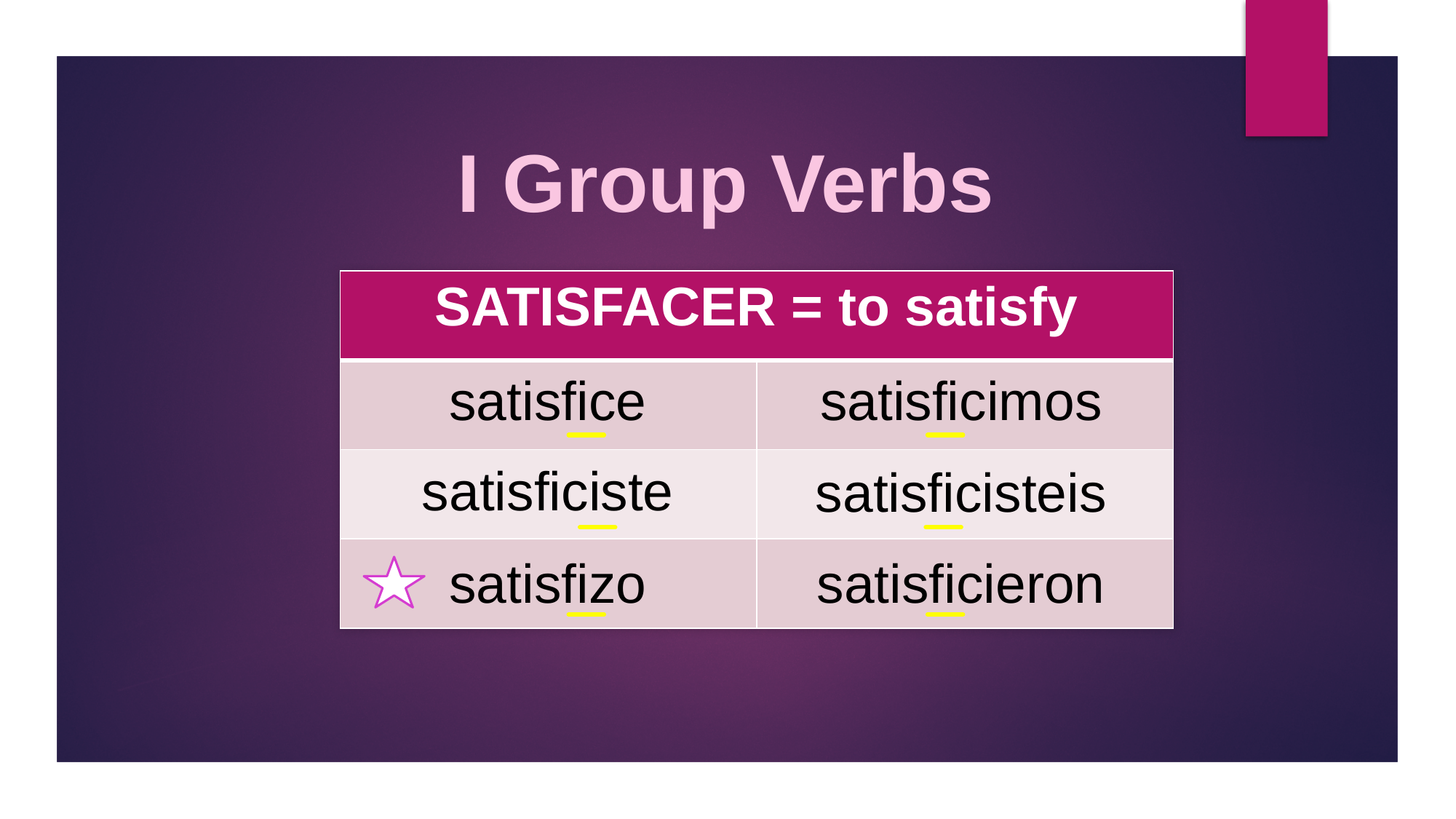

I Group Verbs
| SATISFACER = to satisfy |  |
| --- | --- |
|  |  |
|  |  |
|  |  |
satisfice
satisficimos
satisficiste
satisficisteis
satisfizo
satisficieron